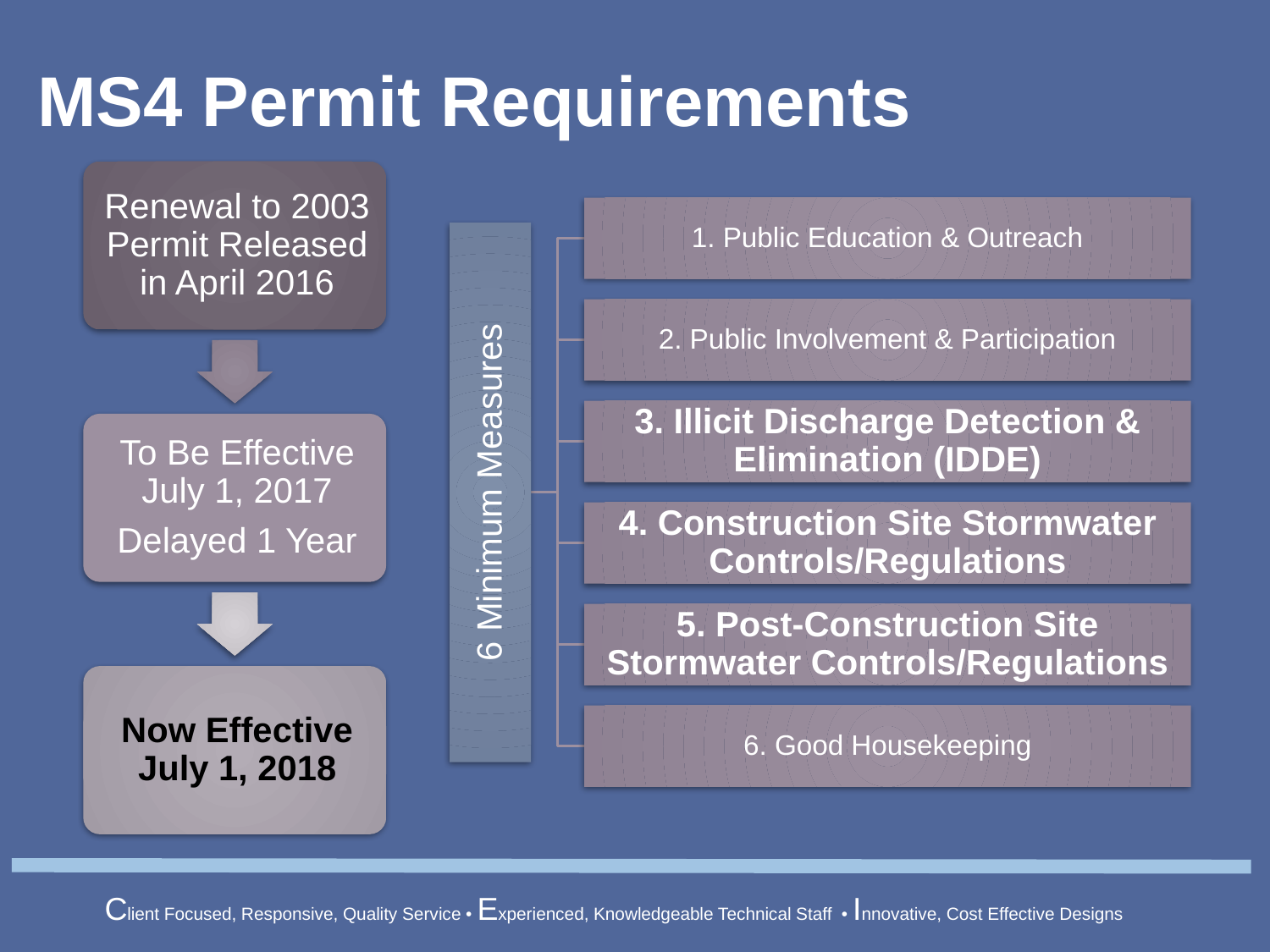

# MS4 Permit Requirements
Renewal to 2003 Permit Released in April 2016

To Be Effective July 1, 2017
Delayed 1 Year

Now Effective July 1, 2018

6 Minimum Measures
1. Public Education & Outreach
2. Public Involvement & Participation
3. Illicit Discharge Detection & Elimination (IDDE)
4. Construction Site Stormwater Controls/Regulations
5. Post-Construction Site Stormwater Controls/Regulations
6. Good Housekeeping
Client Focused, Responsive, Quality Service • Experienced, Knowledgeable Technical Staff  • Innovative, Cost Effective Designs